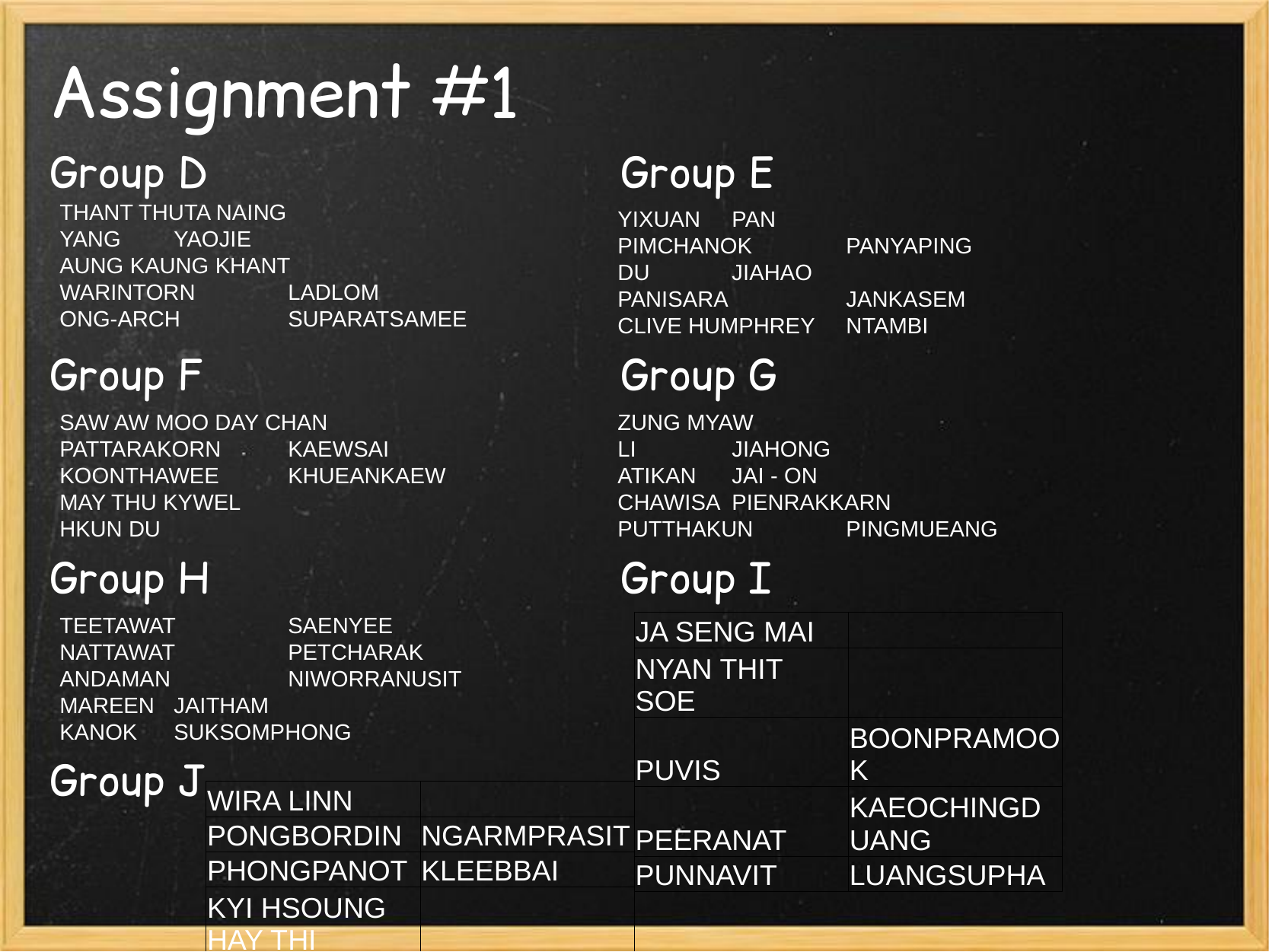

# Assignment #1
Group D				Group E

Group F				Group G

Group H				Group I

Group J
THANT THUTA NAING
YANG 	YAOJIE
AUNG KAUNG KHANT
WARINTORN 	LADLOM
ONG-ARCH 	SUPARATSAMEE
YIXUAN 	PAN
PIMCHANOK 	PANYAPING
DU 	JIAHAO
PANISARA 	JANKASEM
CLIVE HUMPHREY	NTAMBI
ZUNG MYAW
LI 	JIAHONG
ATIKAN 	JAI - ON
CHAWISA 	PIENRAKKARN
PUTTHAKUN 	PINGMUEANG
SAW AW MOO DAY CHAN
PATTARAKORN 	KAEWSAI
KOONTHAWEE 	KHUEANKAEW
MAY THU KYWEL
HKUN DU
TEETAWAT 	SAENYEE
NATTAWAT 	PETCHARAK
ANDAMAN 	NIWORRANUSIT
MAREEN 	JAITHAM
KANOK 	SUKSOMPHONG
| JA SENG MAI |  |
| --- | --- |
| NYAN THIT SOE |  |
| PUVIS | BOONPRAMOOK |
| PEERANAT | KAEOCHINGDUANG |
| PUNNAVIT | LUANGSUPHA |
| WIRA LINN |  |
| --- | --- |
| PONGBORDIN | NGARMPRASIT |
| PHONGPANOT | KLEEBBAI |
| KYI HSOUNG HAY THI |  |